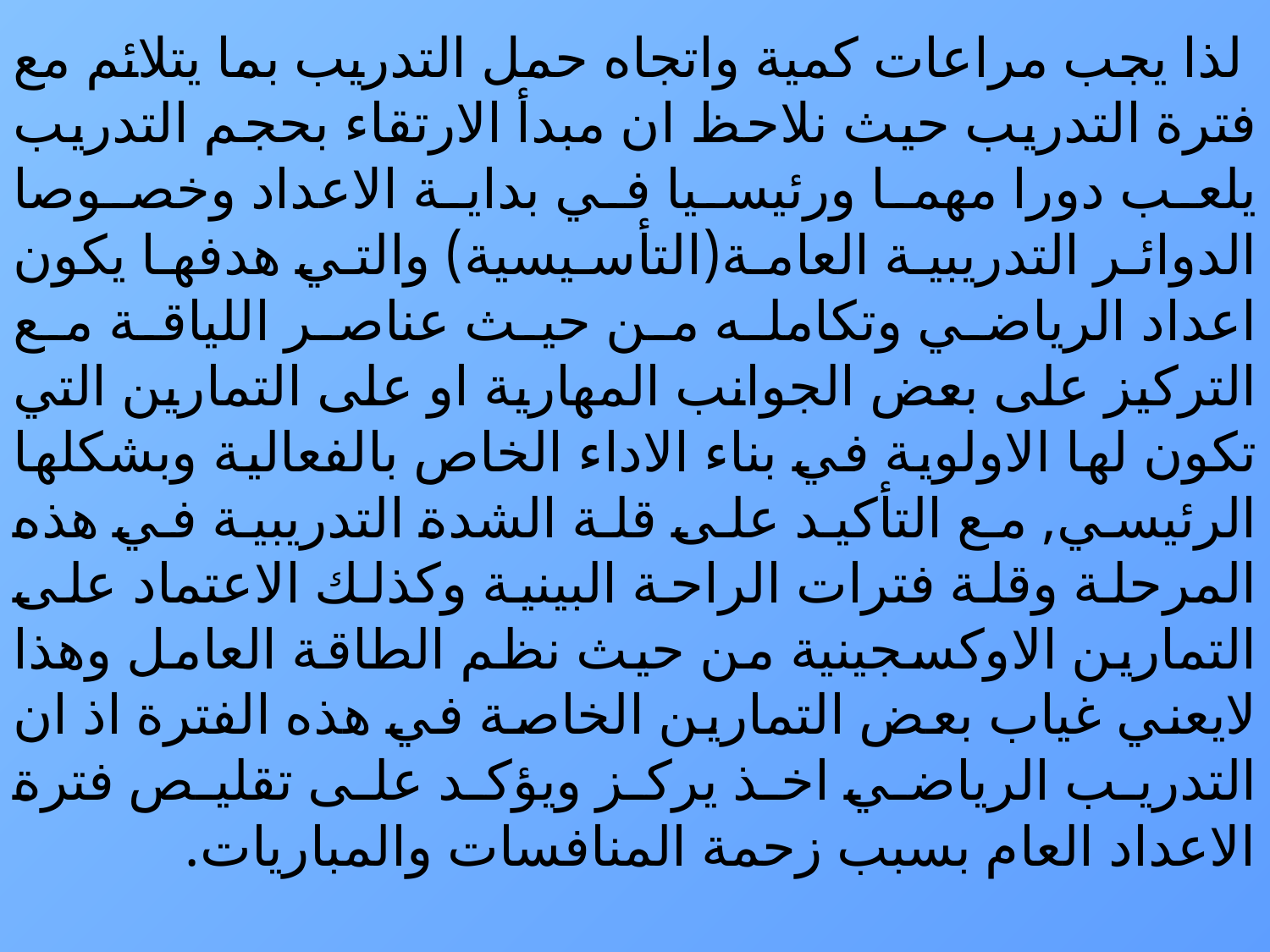

لذا يجب مراعات كمية واتجاه حمل التدريب بما يتلائم مع فترة التدريب حيث نلاحظ ان مبدأ الارتقاء بحجم التدريب يلعب دورا مهما ورئيسيا في بداية الاعداد وخصوصا الدوائر التدريبية العامة(التأسيسية) والتي هدفها يكون اعداد الرياضي وتكامله من حيث عناصر اللياقة مع التركيز على بعض الجوانب المهارية او على التمارين التي تكون لها الاولوية في بناء الاداء الخاص بالفعالية وبشكلها الرئيسي, مع التأكيد على قلة الشدة التدريبية في هذه المرحلة وقلة فترات الراحة البينية وكذلك الاعتماد على التمارين الاوكسجينية من حيث نظم الطاقة العامل وهذا لايعني غياب بعض التمارين الخاصة في هذه الفترة اذ ان التدريب الرياضي اخذ يركز ويؤكد على تقليص فترة الاعداد العام بسبب زحمة المنافسات والمباريات.